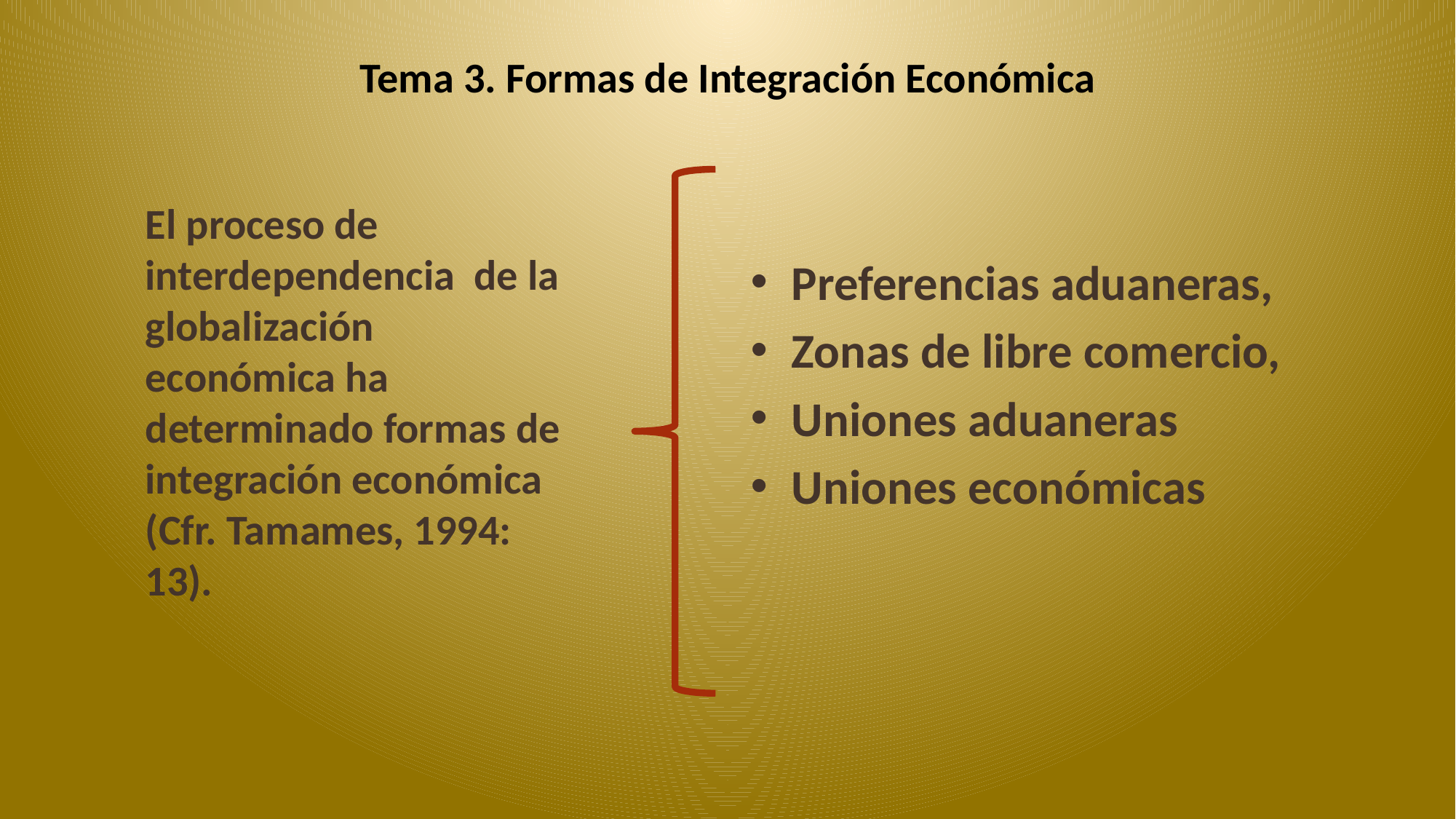

# Tema 3. Formas de Integración Económica

El proceso de interdependencia  de la globalización económica ha determinado formas de integración económica (Cfr. Tamames, 1994: 13).
Preferencias aduaneras,
Zonas de libre comercio,
Uniones aduaneras
Uniones económicas